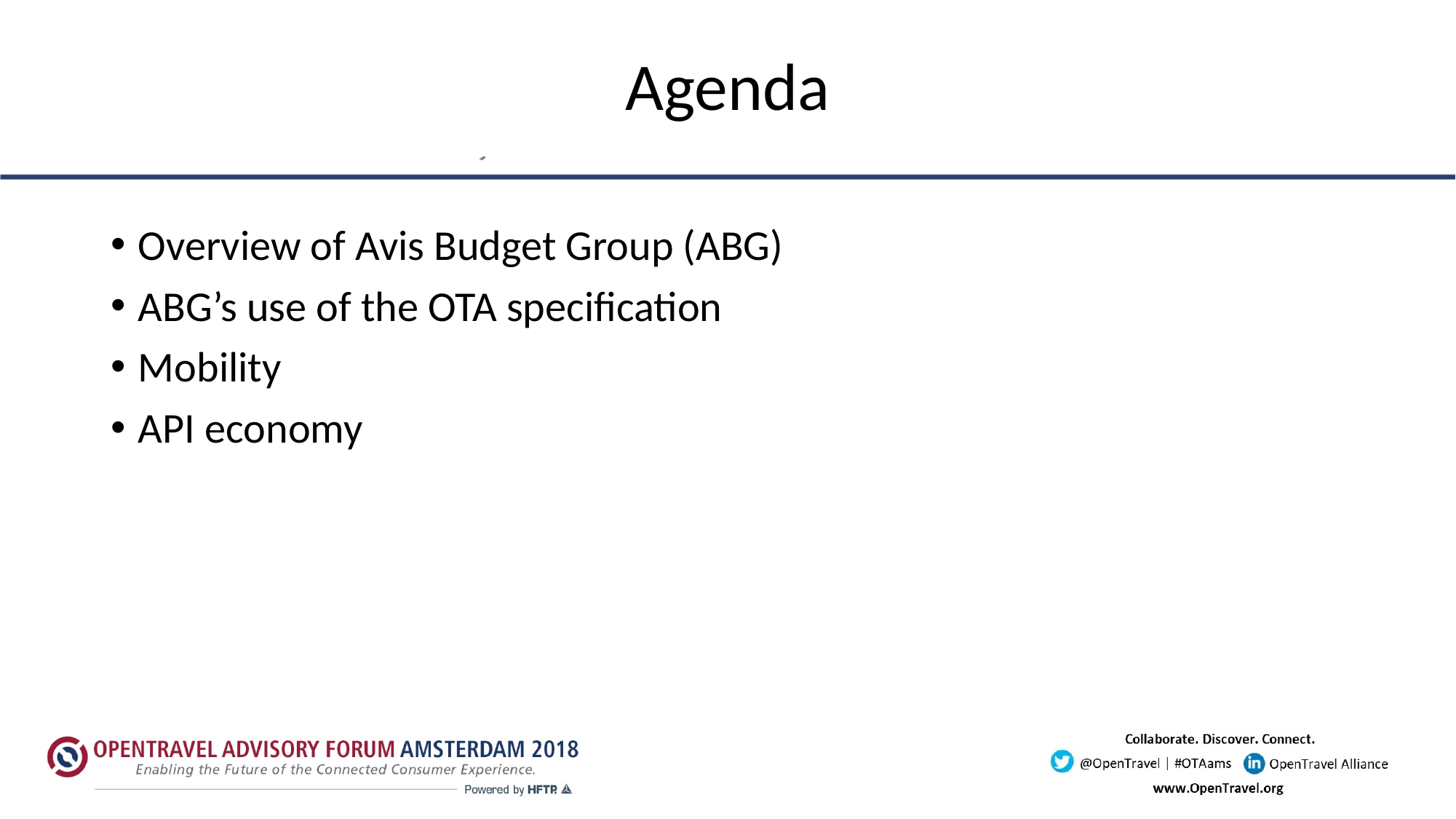

# Agenda
Overview of Avis Budget Group (ABG)
ABG’s use of the OTA specification
Mobility
API economy